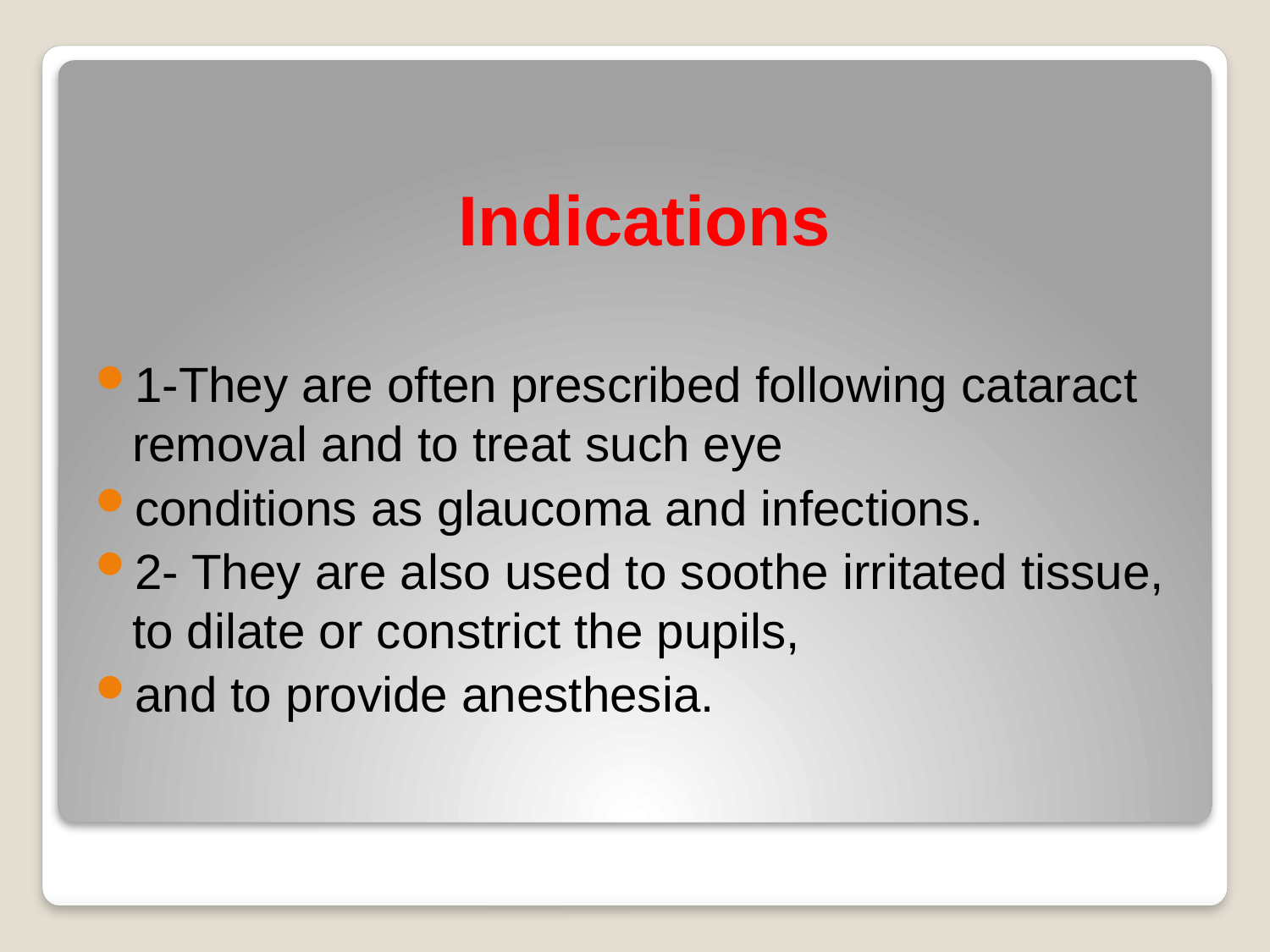

Indications

1-They are often prescribed following cataract removal and to treat such eye
conditions as glaucoma and infections.
2- They are also used to soothe irritated tissue, to dilate or constrict the pupils,
and to provide anesthesia.